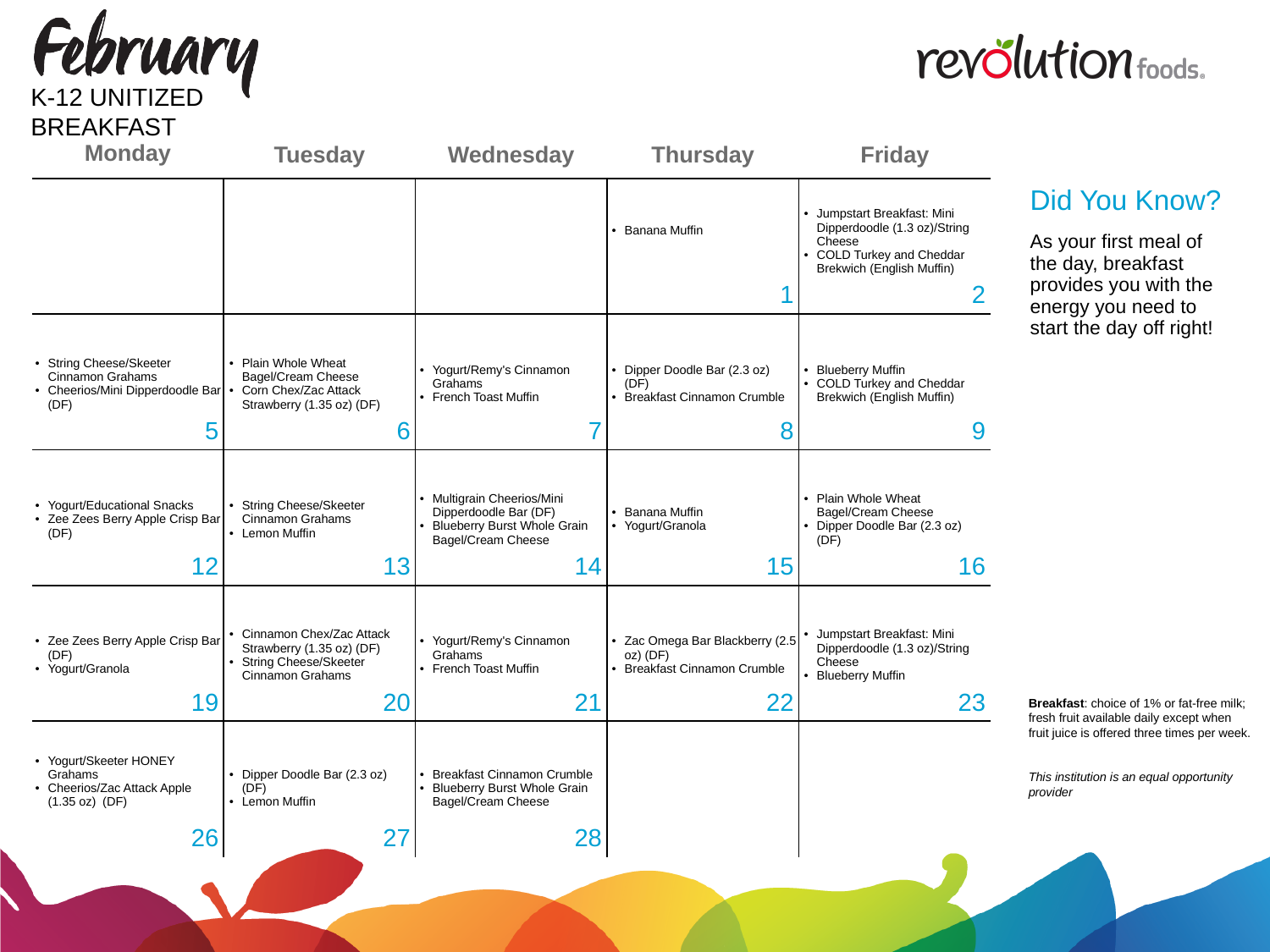

K-12 UNITIZED BREAKFAST
| Did You Know? |
| --- |
| As your first meal of the day, breakfast provides you with the energy you need to start the day off right! |
|  |  |  | Banana Muffin | Jumpstart Breakfast: Mini Dipperdoodle (1.3 oz)/String Cheese COLD Turkey and Cheddar Brekwich (English Muffin) |
| --- | --- | --- | --- | --- |
| String Cheese/Skeeter Cinnamon Grahams Cheerios/Mini Dipperdoodle Bar (DF) | Plain Whole Wheat Bagel/Cream Cheese Corn Chex/Zac Attack Strawberry (1.35 oz) (DF) | Yogurt/Remy's Cinnamon Grahams French Toast Muffin | Dipper Doodle Bar (2.3 oz) (DF) Breakfast Cinnamon Crumble | Blueberry Muffin COLD Turkey and Cheddar Brekwich (English Muffin) |
| Yogurt/Educational Snacks Zee Zees Berry Apple Crisp Bar (DF) | String Cheese/Skeeter Cinnamon Grahams Lemon Muffin | Multigrain Cheerios/Mini Dipperdoodle Bar (DF) Blueberry Burst Whole Grain Bagel/Cream Cheese | Banana Muffin Yogurt/Granola | Plain Whole Wheat Bagel/Cream Cheese Dipper Doodle Bar (2.3 oz) (DF) |
| Zee Zees Berry Apple Crisp Bar (DF) Yogurt/Granola | Cinnamon Chex/Zac Attack Strawberry (1.35 oz) (DF) String Cheese/Skeeter Cinnamon Grahams | Yogurt/Remy's Cinnamon Grahams French Toast Muffin | Zac Omega Bar Blackberry (2.5 oz) (DF) Breakfast Cinnamon Crumble | Jumpstart Breakfast: Mini Dipperdoodle (1.3 oz)/String Cheese Blueberry Muffin |
| Yogurt/Skeeter HONEY Grahams Cheerios/Zac Attack Apple (1.35 oz) (DF) | Dipper Doodle Bar (2.3 oz) (DF) Lemon Muffin | Breakfast Cinnamon Crumble Blueberry Burst Whole Grain Bagel/Cream Cheese |  |  |
Breakfast: choice of 1% or fat-free milk; fresh fruit available daily except when fruit juice is offered three times per week.

This institution is an equal opportunity provider